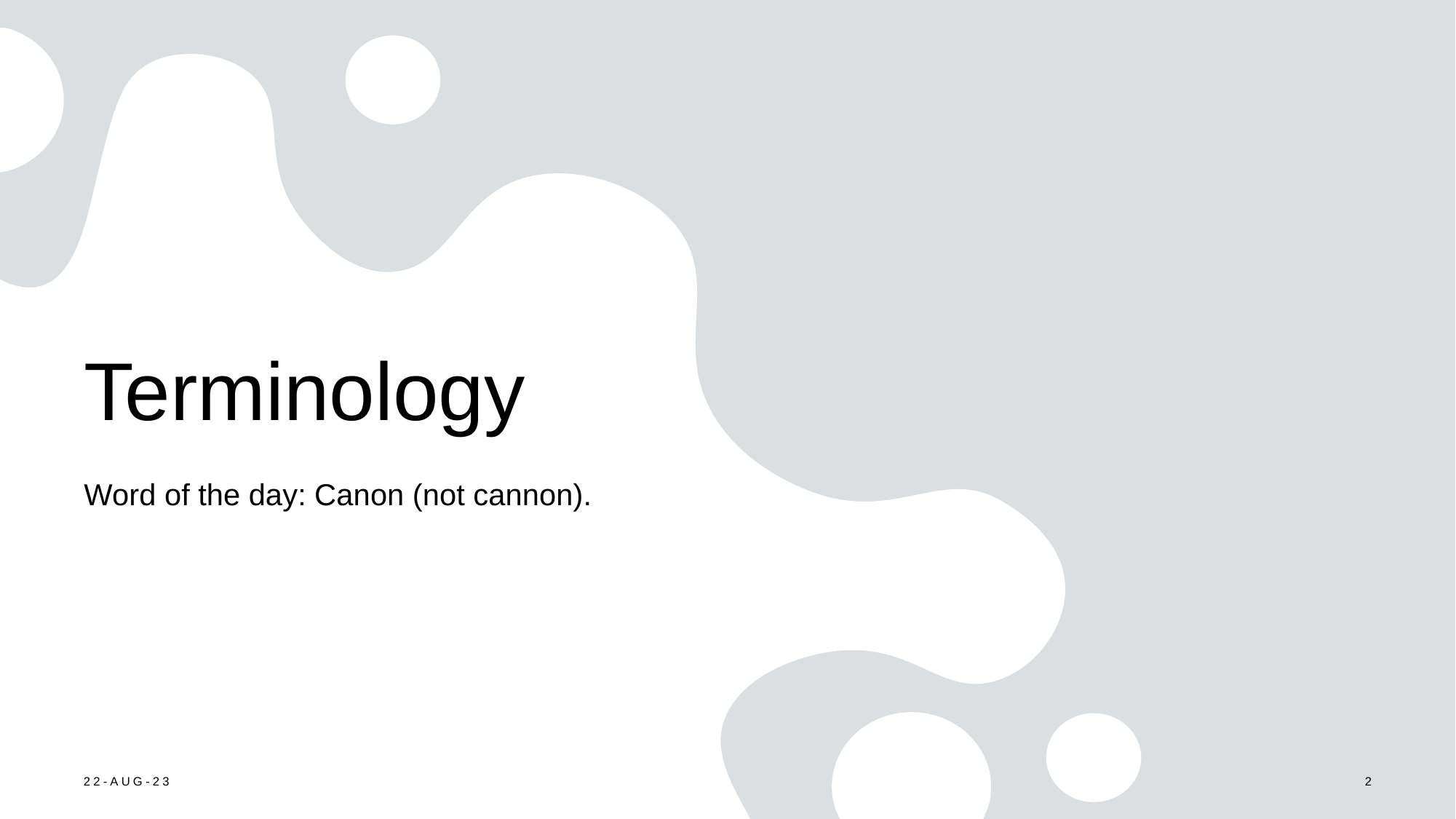

# Terminology
Word of the day: Canon (not cannon).
22-Aug-23
2